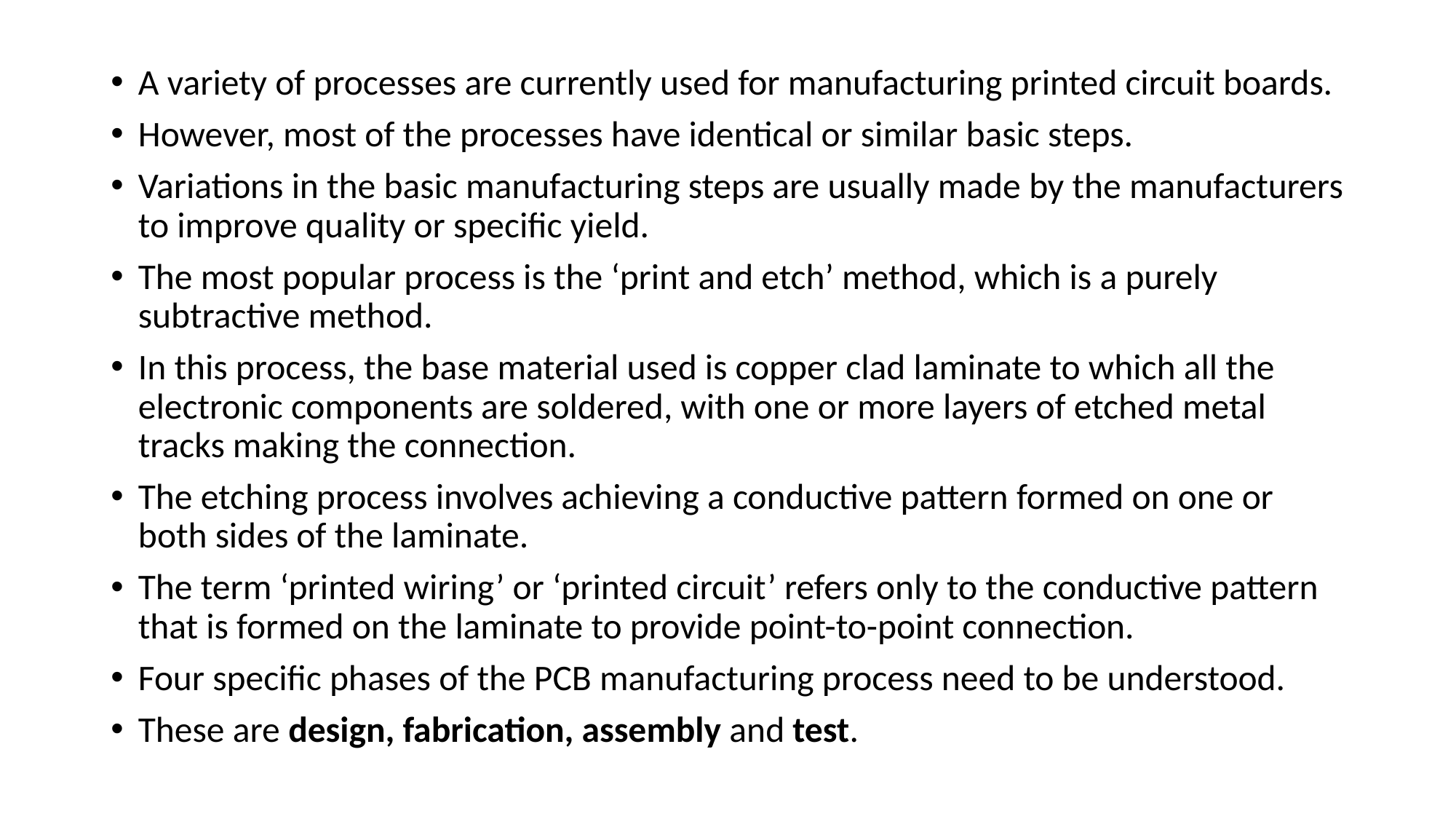

A variety of processes are currently used for manufacturing printed circuit boards.
However, most of the processes have identical or similar basic steps.
Variations in the basic manufacturing steps are usually made by the manufacturers to improve quality or specific yield.
The most popular process is the ‘print and etch’ method, which is a purely subtractive method.
In this process, the base material used is copper clad laminate to which all the electronic components are soldered, with one or more layers of etched metal tracks making the connection.
The etching process involves achieving a conductive pattern formed on one or both sides of the laminate.
The term ‘printed wiring’ or ‘printed circuit’ refers only to the conductive pattern that is formed on the laminate to provide point-to-point connection.
Four specific phases of the PCB manufacturing process need to be understood.
These are design, fabrication, assembly and test.